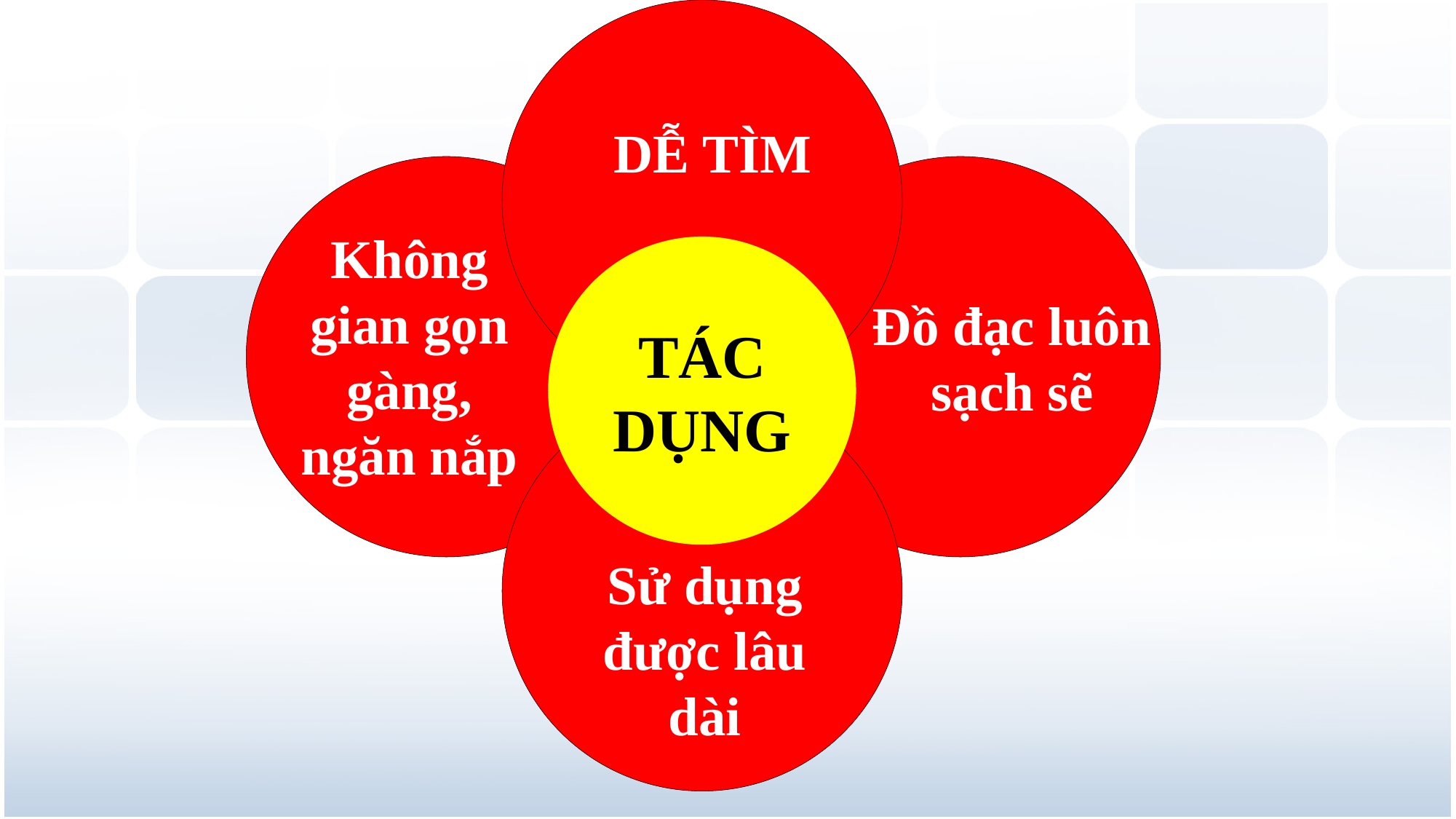

DỄ TÌM

Không gian gọn gàng, ngăn nắp
TÁC DỤNG
Đồ đạc luôn sạch sẽ

Sử dụng được lâu dài